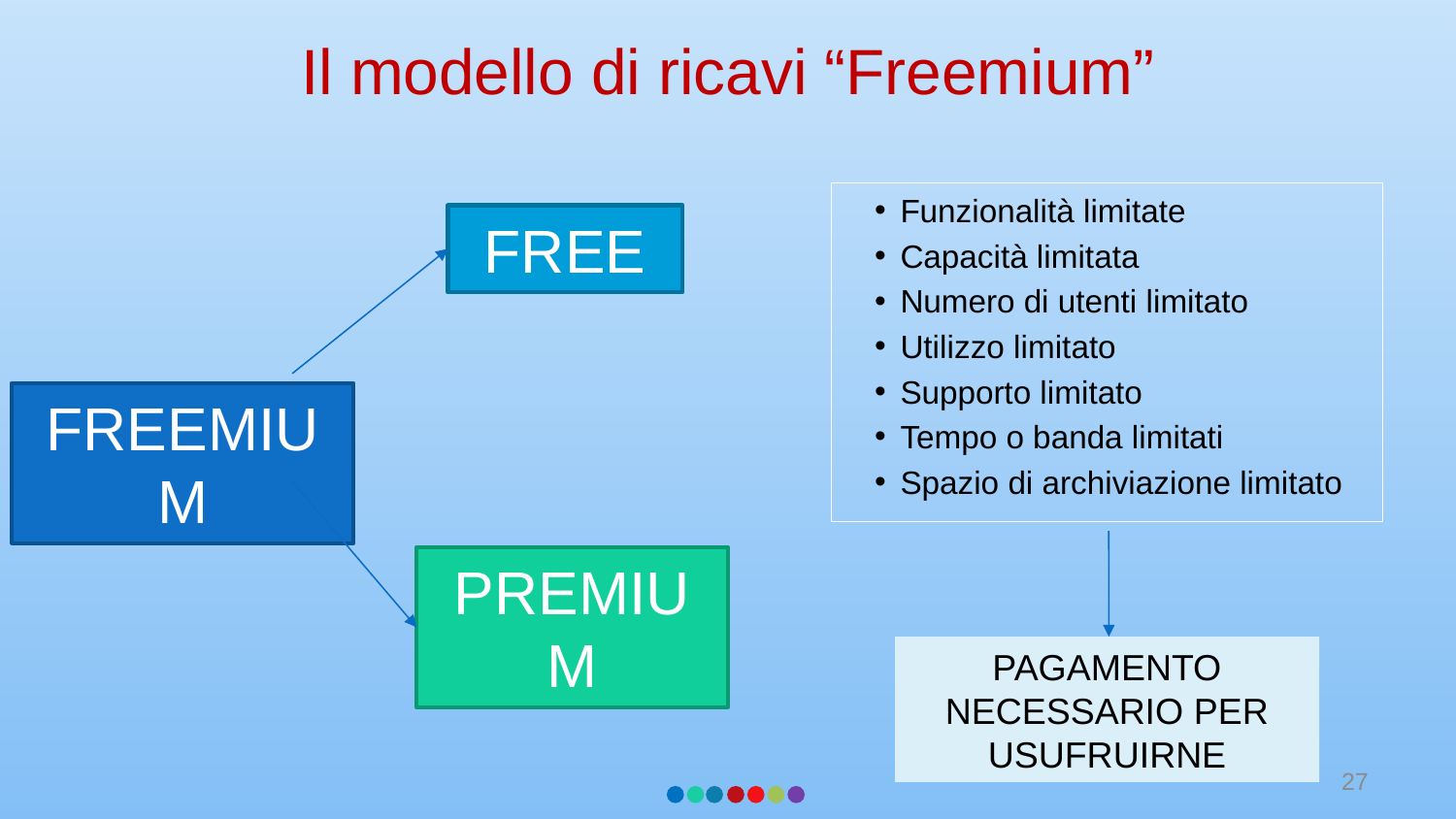

# Il modello di ricavi “Freemium”
Funzionalità limitate
Capacità limitata
Numero di utenti limitato
Utilizzo limitato
Supporto limitato
Tempo o banda limitati
Spazio di archiviazione limitato

FREE
FREEMIUM
PREMIUM
PAGAMENTO NECESSARIO PER USUFRUIRNE
27